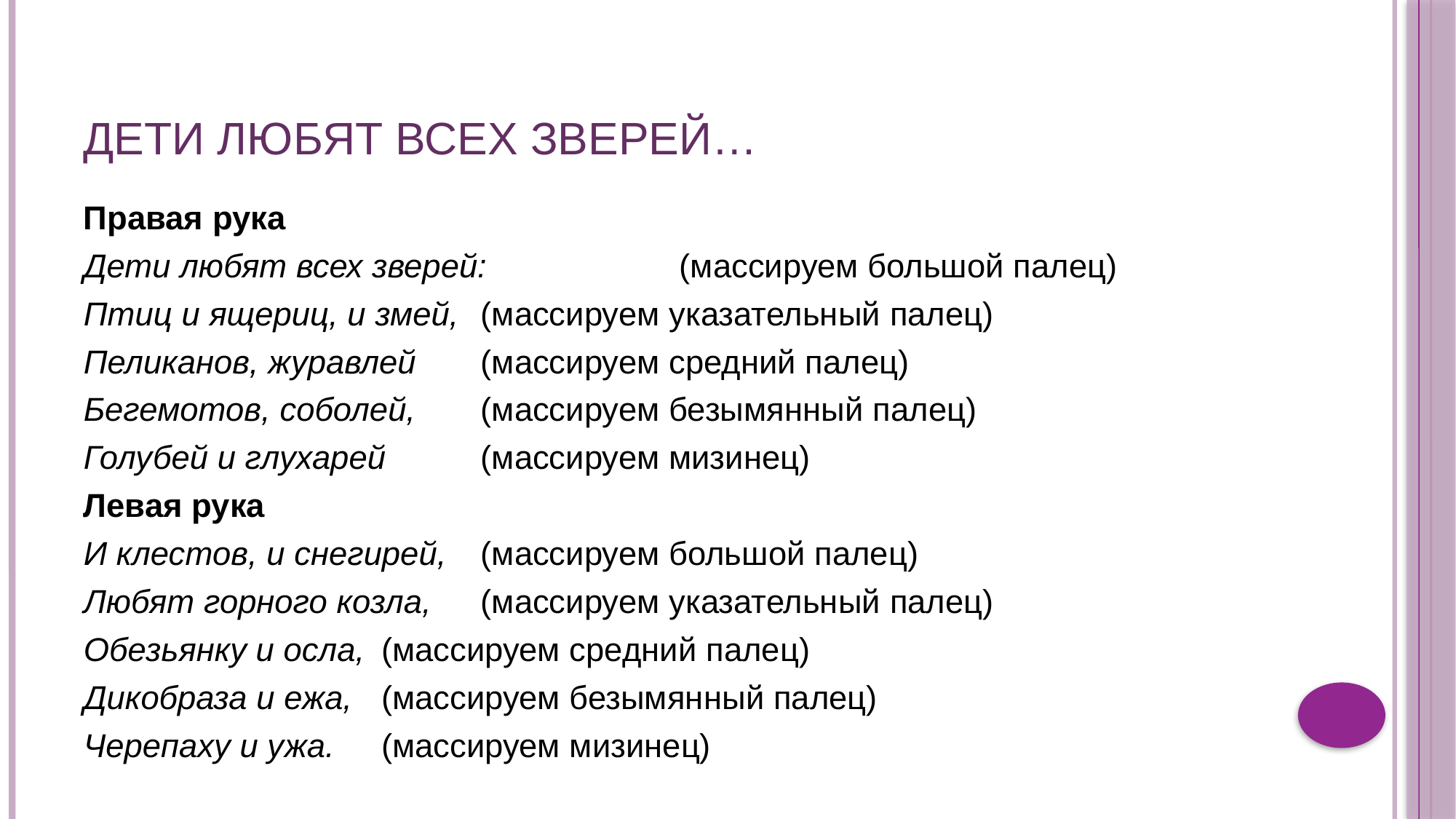

# Дети любят всех зверей…
Правая рука
Дети любят всех зверей:		(массируем большой палец)
Птиц и ящериц, и змей,		(массируем указательный палец)
Пеликанов, журавлей		(массируем средний палец)
Бегемотов, соболей,		(массируем безымянный палец)
Голубей и глухарей			(массируем мизинец)
Левая рука
И клестов, и снегирей,		(массируем большой палец)
Любят горного козла,		(массируем указательный палец)
Обезьянку и осла,			(массируем средний палец)
Дикобраза и ежа,			(массируем безымянный палец)
Черепаху и ужа.			(массируем мизинец)